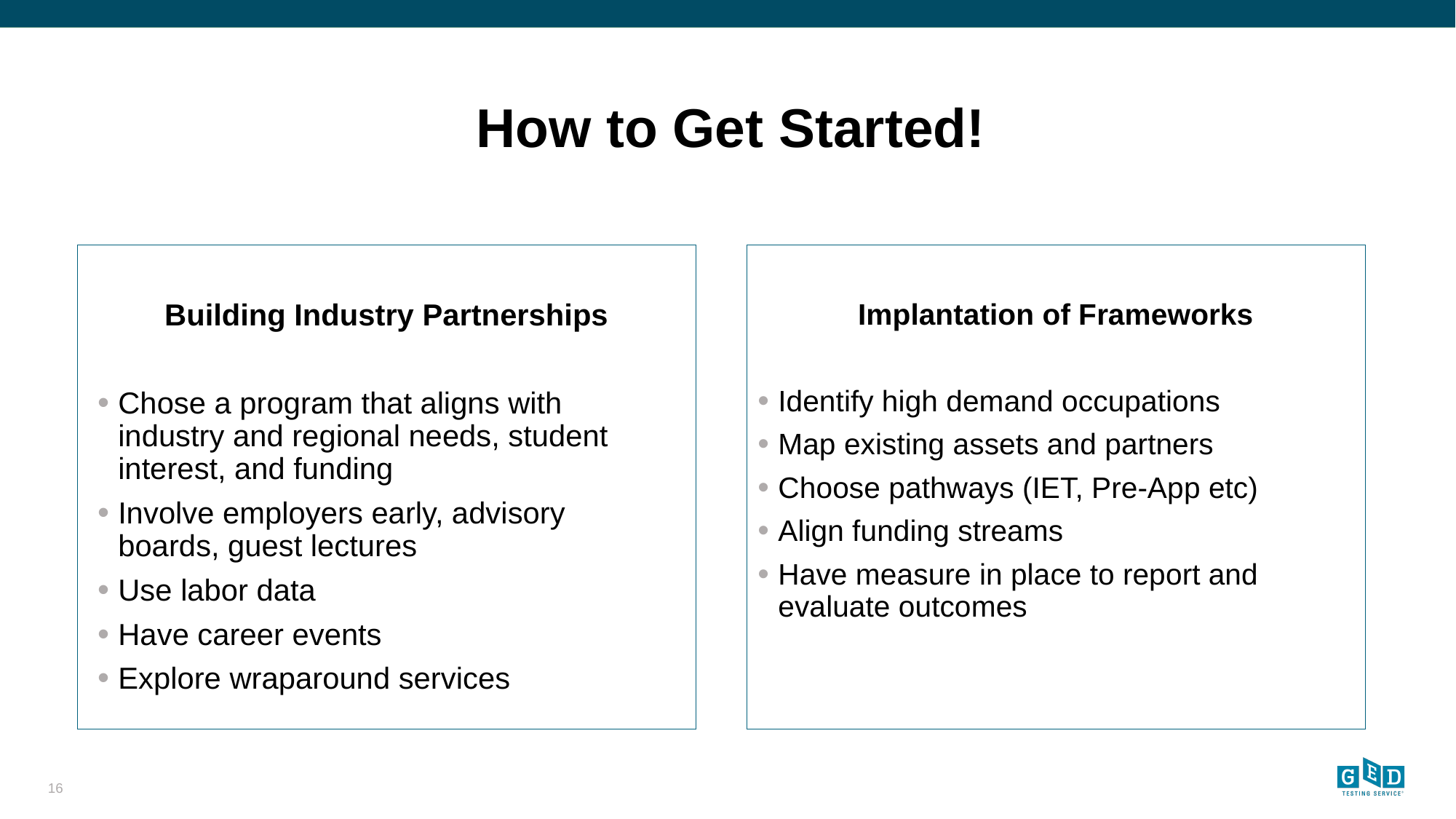

# How to Get Started!

Building Industry Partnerships

Chose a program that aligns with industry and regional needs, student interest, and funding
Involve employers early, advisory boards, guest lectures
Use labor data
Have career events
Explore wraparound services

Implantation of Frameworks

Identify high demand occupations
Map existing assets and partners
Choose pathways (IET, Pre-App etc)
Align funding streams
Have measure in place to report and evaluate outcomes

16